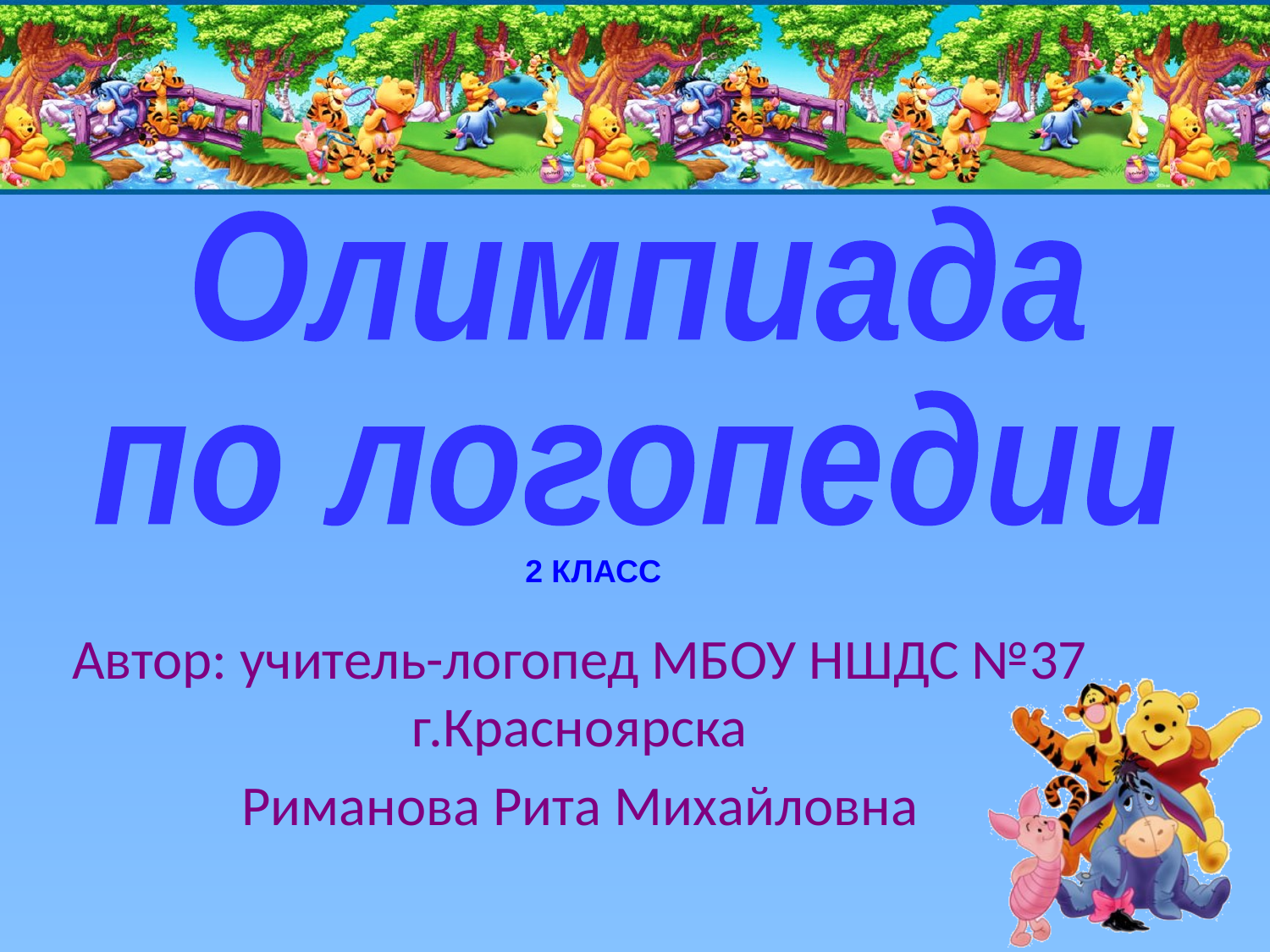

Олимпиада
по логопедии
  2 КЛАСС
Автор: учитель-логопед МБОУ НШДС №37 г.Красноярска
Риманова Рита Михайловна